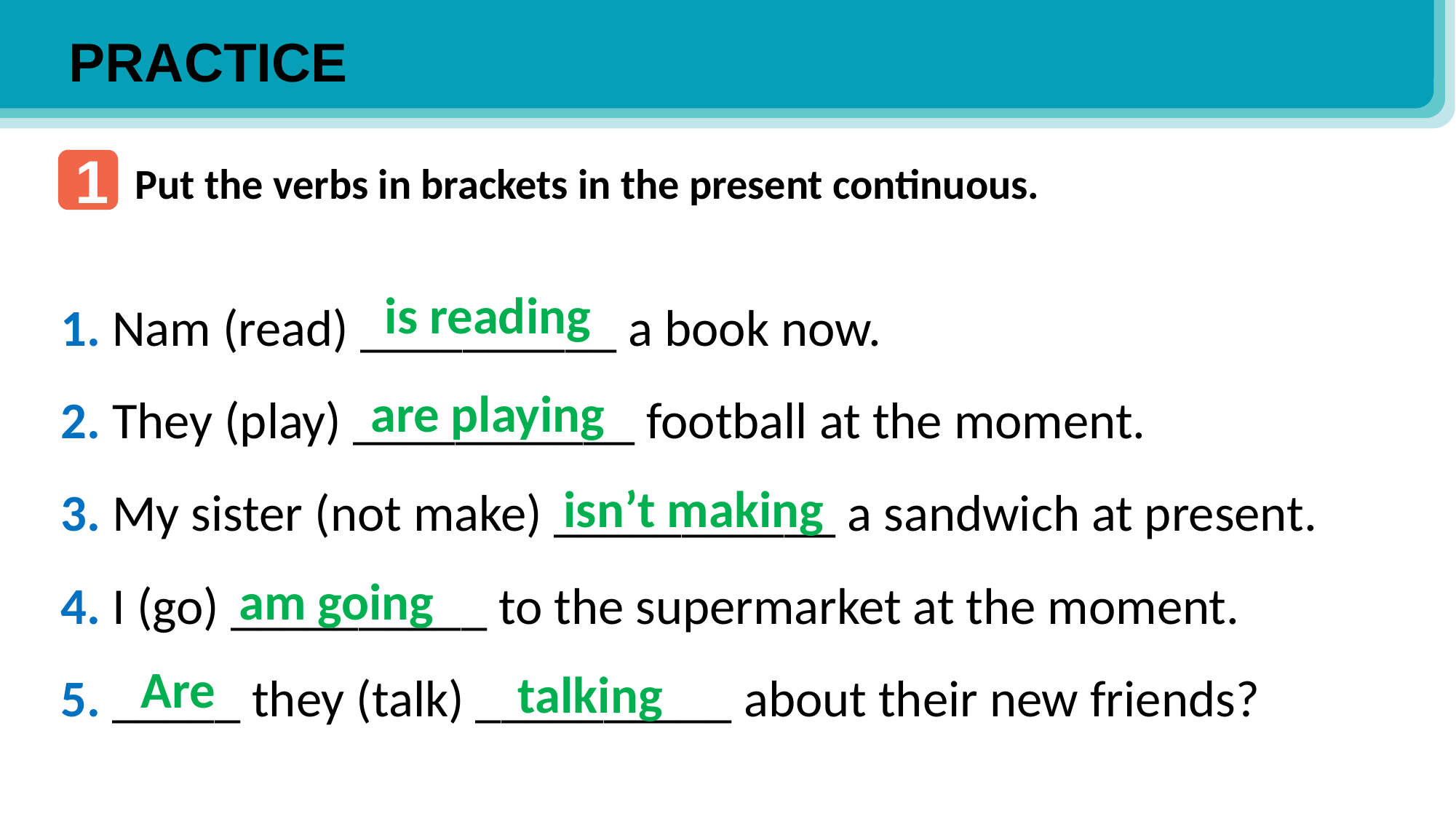

PRACTICE
1

Put the verbs in brackets in the present continuous.
1. Nam (read) __________ a book now.
2. They (play) ___________ football at the moment.
3. My sister (not make) ___________ a sandwich at present.
4. I (go) __________ to the supermarket at the moment.
5. _____ they (talk) __________ about their new friends?
is reading
are playing
isn’t making
am going
Are
talking